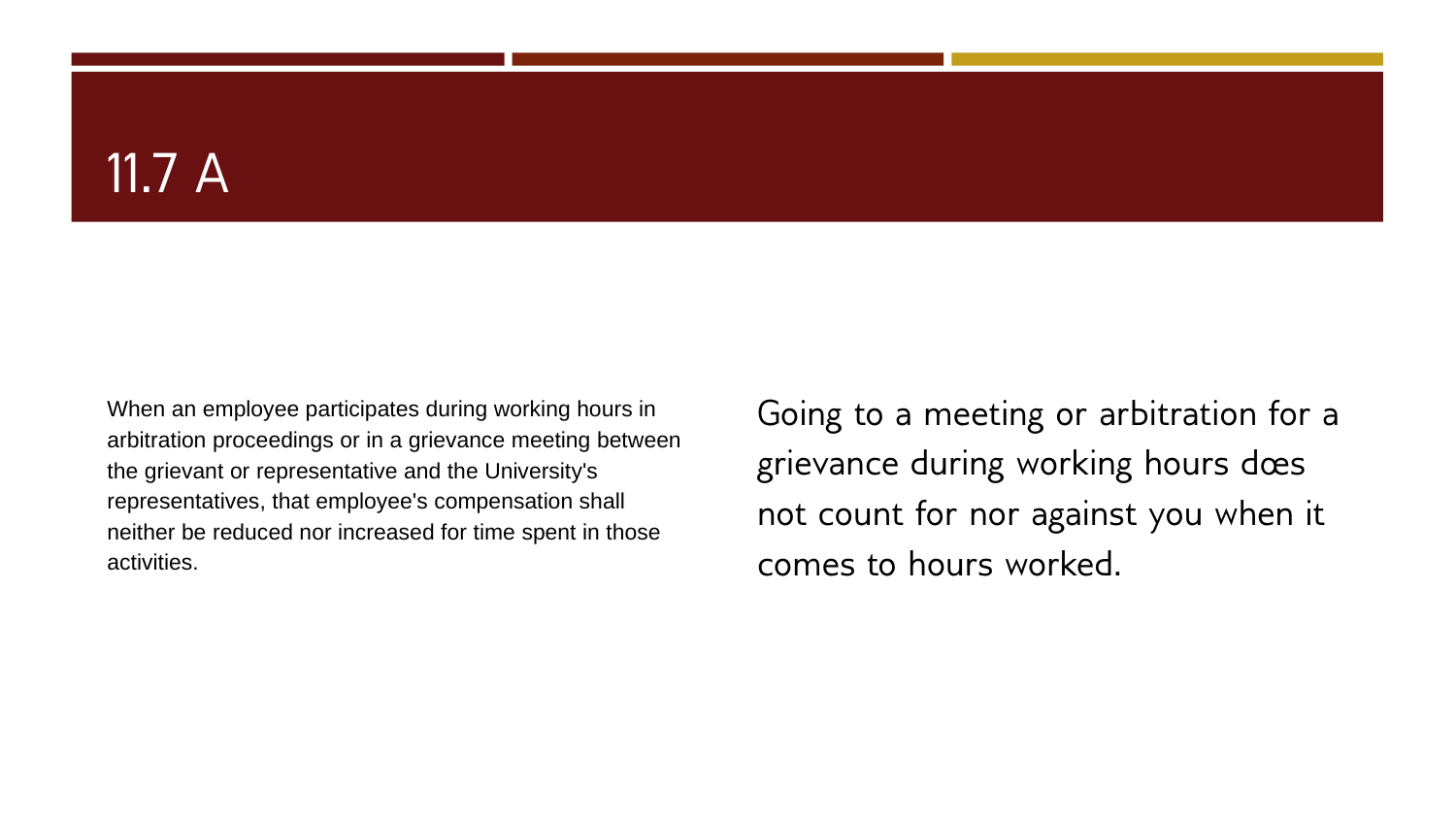

# 11.7 A
When an employee participates during working hours in arbitration proceedings or in a grievance meeting between the grievant or representative and the University's representatives, that employee's compensation shall neither be reduced nor increased for time spent in those activities.
Going to a meeting or arbitration for a grievance during working hours does not count for nor against you when it comes to hours worked.